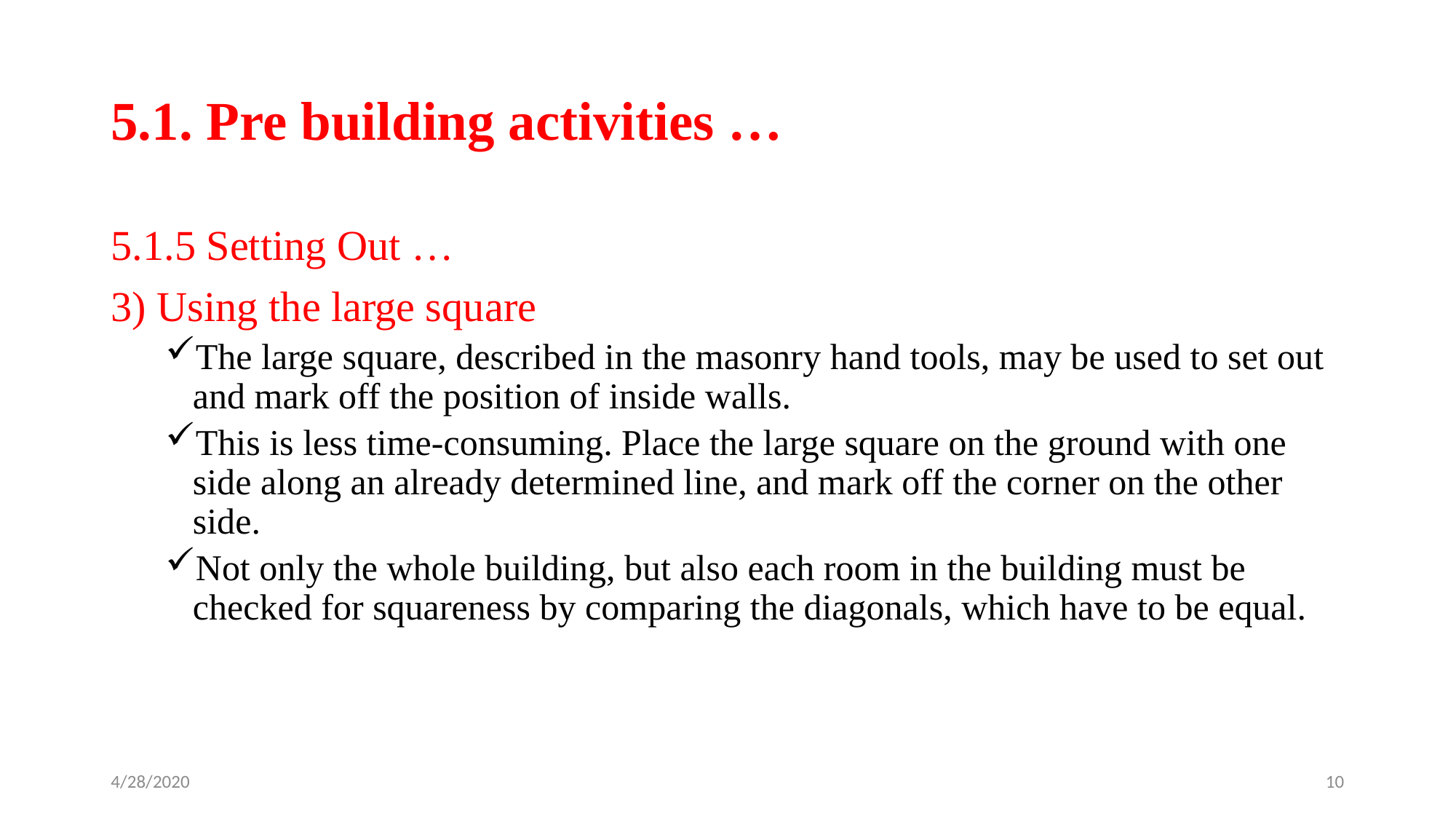

# 5.1. Pre building activities …
5.1.5 Setting Out …
3) Using the large square
The large square, described in the masonry hand tools, may be used to set out and mark off the position of inside walls.
This is less time-consuming. Place the large square on the ground with one side along an already determined line, and mark off the corner on the other side.
Not only the whole building, but also each room in the building must be checked for squareness by comparing the diagonals, which have to be equal.
4/28/2020
10